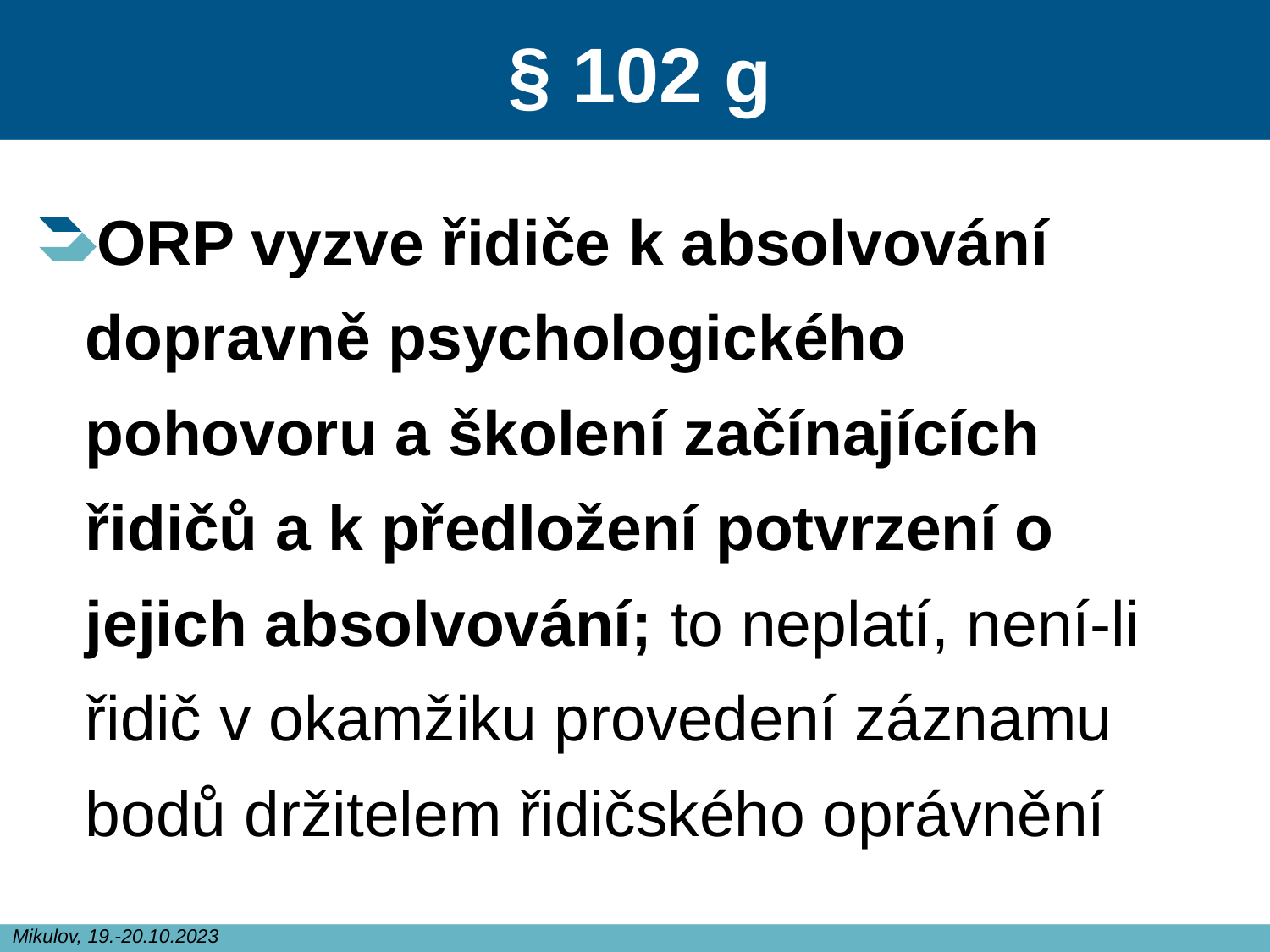

# § 102 g
ORP vyzve řidiče k absolvování dopravně psychologického pohovoru a školení začínajících řidičů a k předložení potvrzení o jejich absolvování; to neplatí, není-li řidič v okamžiku provedení záznamu bodů držitelem řidičského oprávnění